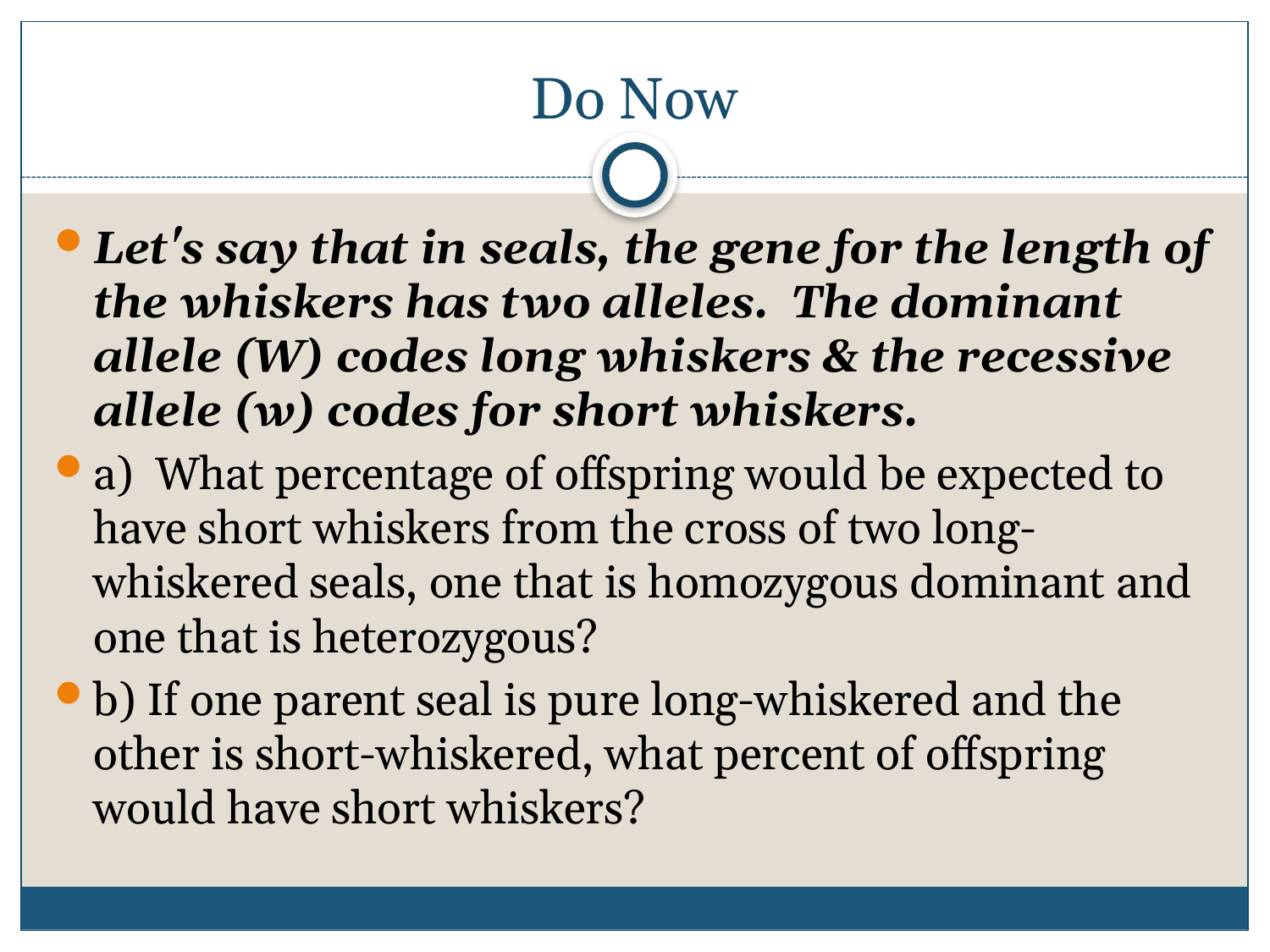

# Do Now
Let's say that in seals, the gene for the length of the whiskers has two alleles.  The dominant allele (W) codes long whiskers & the recessive allele (w) codes for short whiskers.
a)  What percentage of offspring would be expected to have short whiskers from the cross of two long-whiskered seals, one that is homozygous dominant and one that is heterozygous?
b) If one parent seal is pure long-whiskered and the other is short-whiskered, what percent of offspring would have short whiskers?